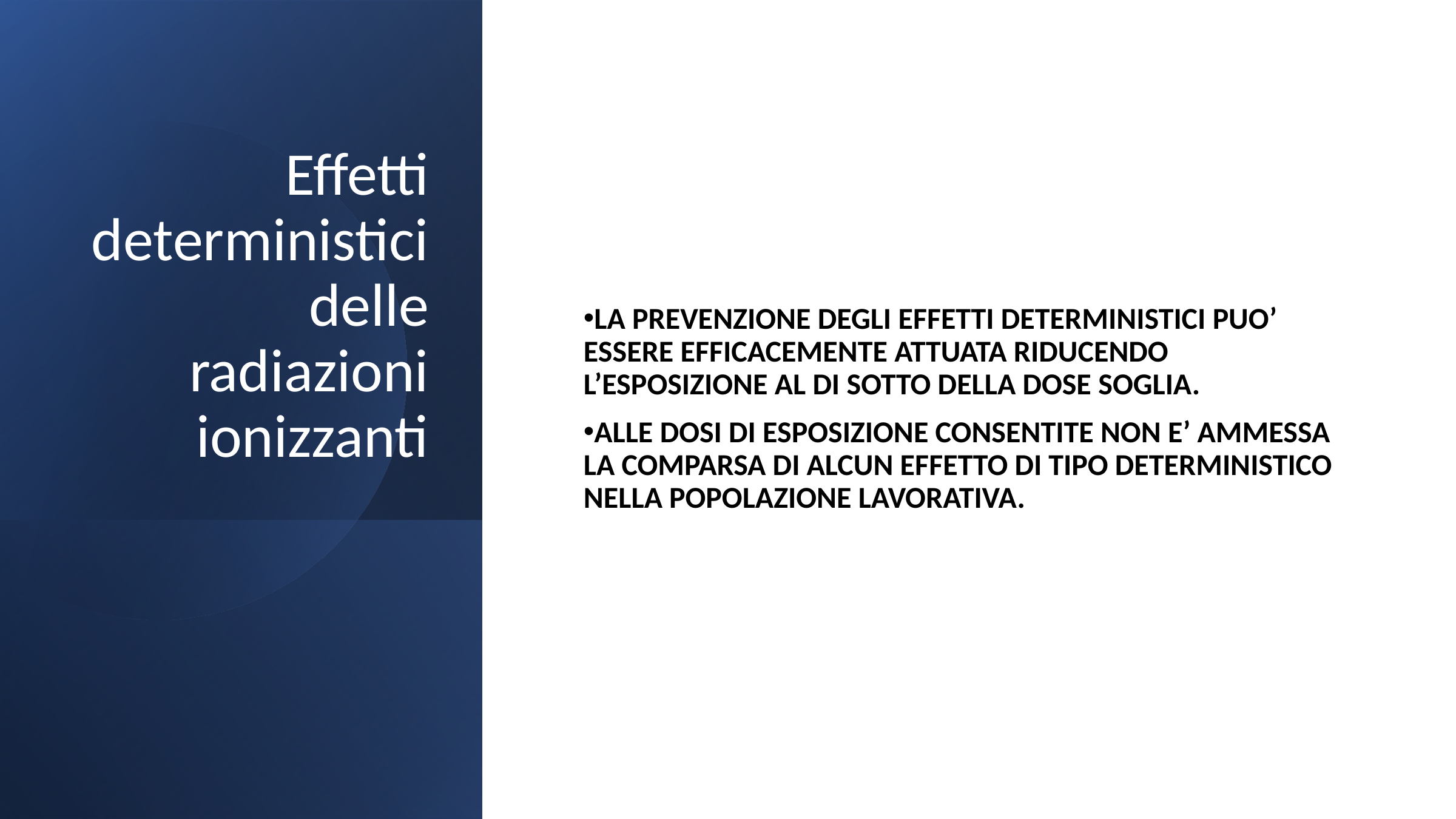

Effetti deterministici delle radiazioni ionizzanti
LA PREVENZIONE DEGLI EFFETTI DETERMINISTICI PUO’ ESSERE EFFICACEMENTE ATTUATA RIDUCENDO L’ESPOSIZIONE AL DI SOTTO DELLA DOSE SOGLIA.
ALLE DOSI DI ESPOSIZIONE CONSENTITE NON E’ AMMESSA LA COMPARSA DI ALCUN EFFETTO DI TIPO DETERMINISTICO NELLA POPOLAZIONE LAVORATIVA.